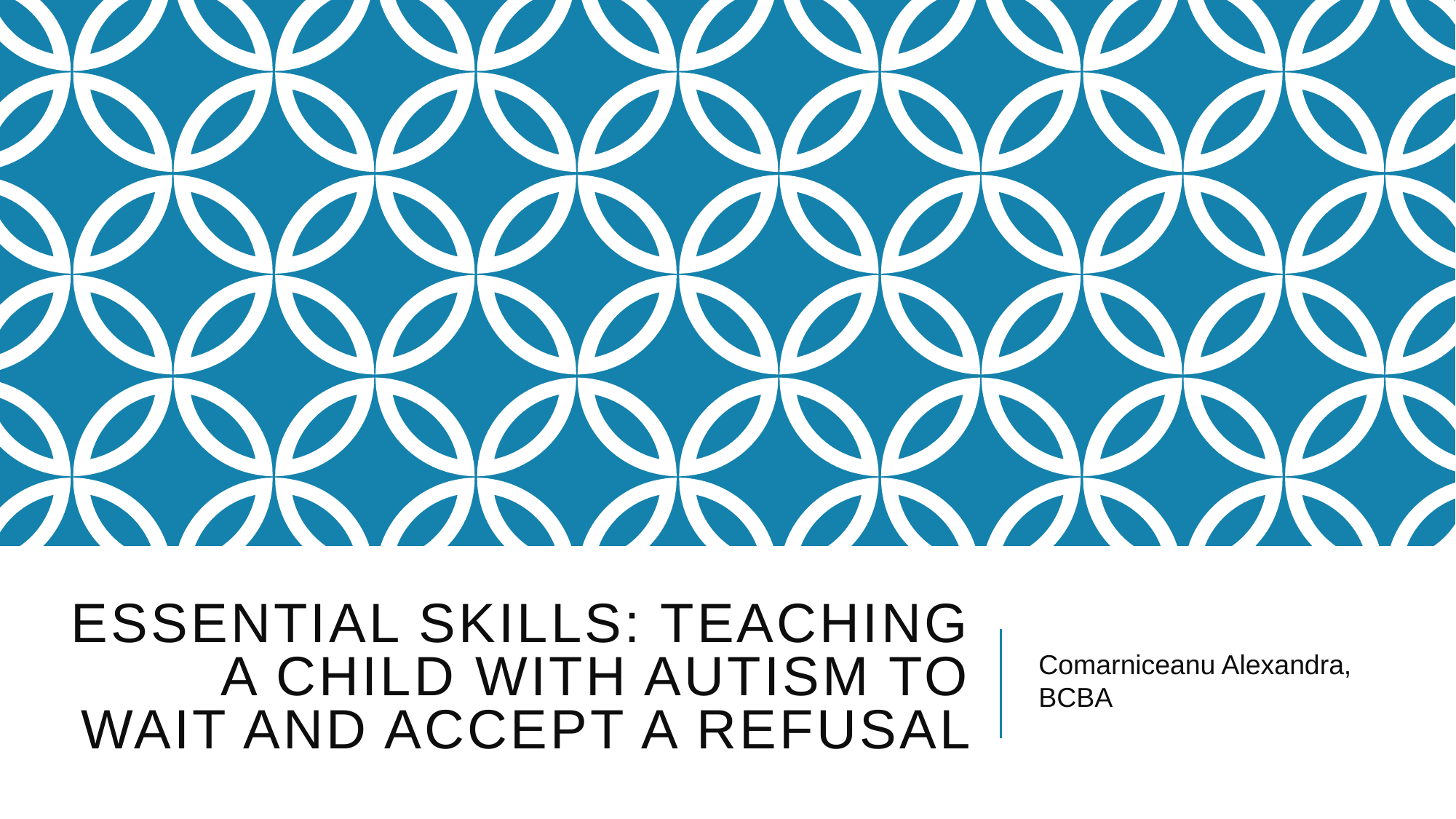

# Essential skills: teaching a child with autism to wait and accept a refusal
Comarniceanu Alexandra, BCBA